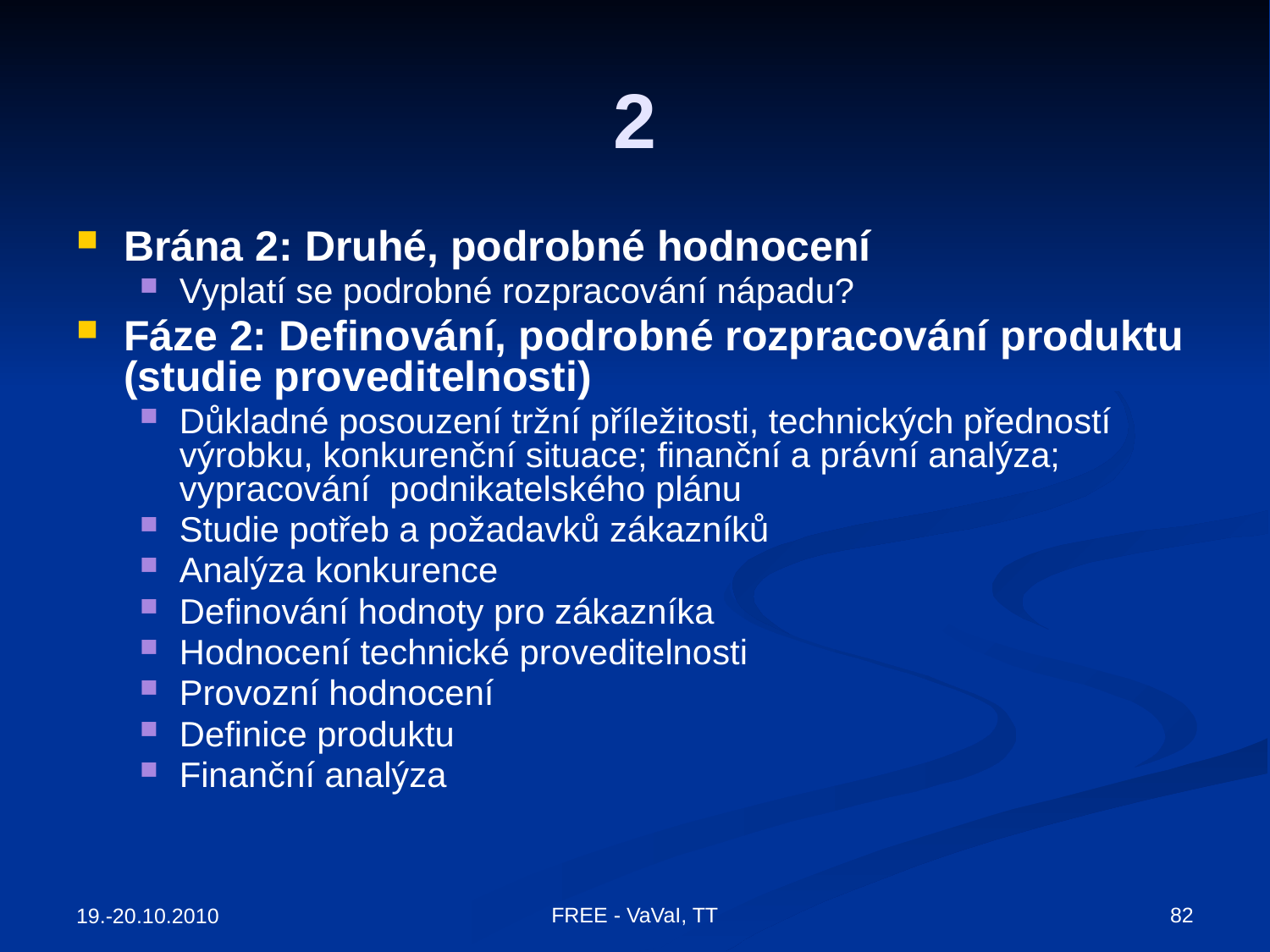

# 2
Brána 2: Druhé, podrobné hodnocení
Vyplatí se podrobné rozpracování nápadu?
Fáze 2: Definování, podrobné rozpracování produktu (studie proveditelnosti)
Důkladné posouzení tržní příležitosti, technických předností výrobku, konkurenční situace; finanční a právní analýza; vypracování  podnikatelského plánu
Studie potřeb a požadavků zákazníků
Analýza konkurence
Definování hodnoty pro zákazníka
Hodnocení technické proveditelnosti
Provozní hodnocení
Definice produktu
Finanční analýza
82
FREE - VaVaI, TT
19.-20.10.2010